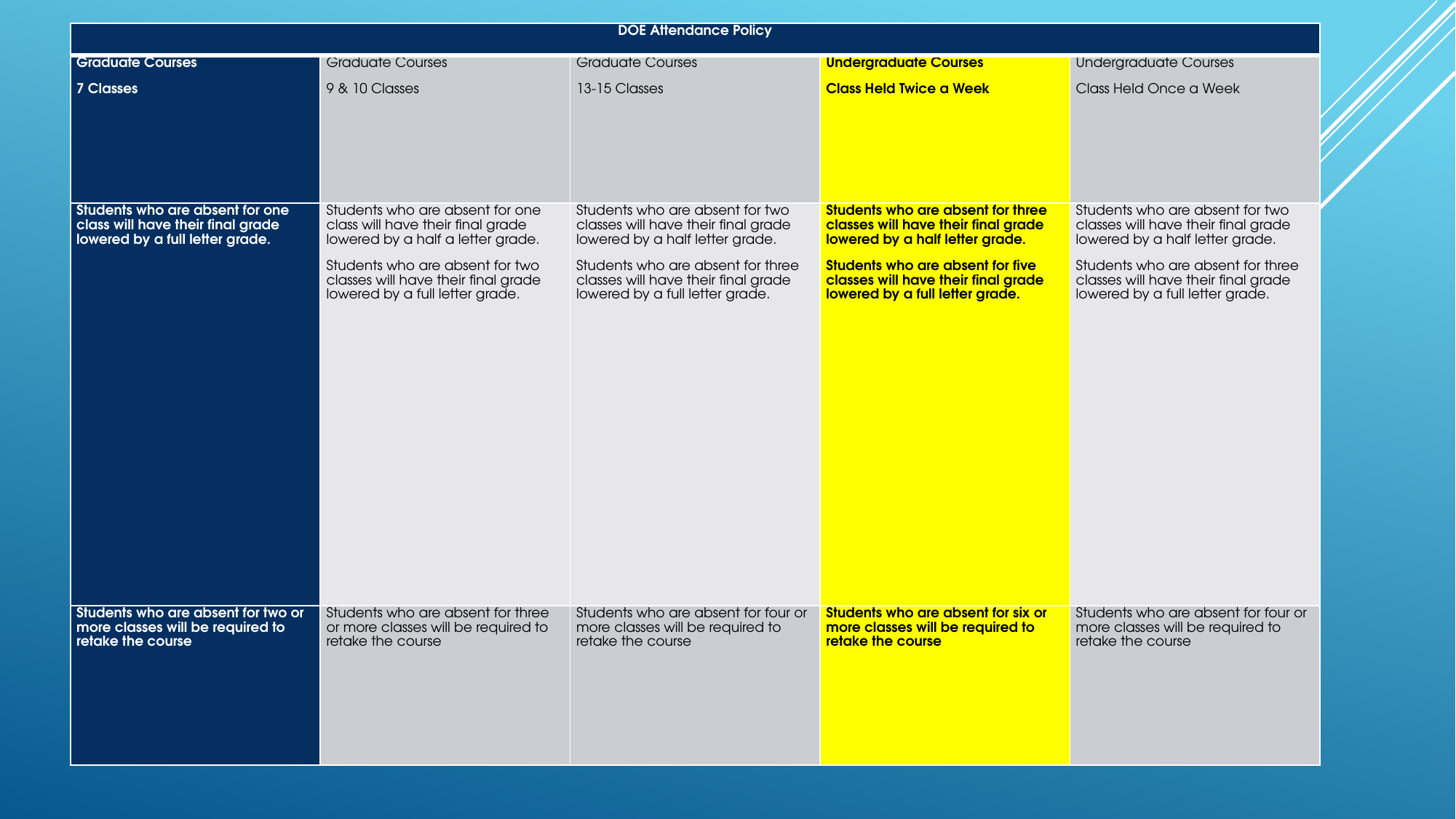

| DOE Attendance Policy |  |  |  |  |
| --- | --- | --- | --- | --- |
| Graduate Courses 7 Classes | Graduate Courses 9 & 10 Classes | Graduate Courses 13-15 Classes | Undergraduate Courses Class Held Twice a Week | Undergraduate Courses Class Held Once a Week |
| Students who are absent for one class will have their final grade lowered by a full letter grade. | Students who are absent for one class will have their final grade lowered by a half a letter grade. Students who are absent for two classes will have their final grade lowered by a full letter grade. | Students who are absent for two classes will have their final grade lowered by a half letter grade. Students who are absent for three classes will have their final grade lowered by a full letter grade. | Students who are absent for three classes will have their final grade lowered by a half letter grade. Students who are absent for five classes will have their final grade lowered by a full letter grade. | Students who are absent for two classes will have their final grade lowered by a half letter grade. Students who are absent for three classes will have their final grade lowered by a full letter grade. |
| Students who are absent for two or more classes will be required to retake the course | Students who are absent for three or more classes will be required to retake the course | Students who are absent for four or more classes will be required to retake the course | Students who are absent for six or more classes will be required to retake the course | Students who are absent for four or more classes will be required to retake the course |
#